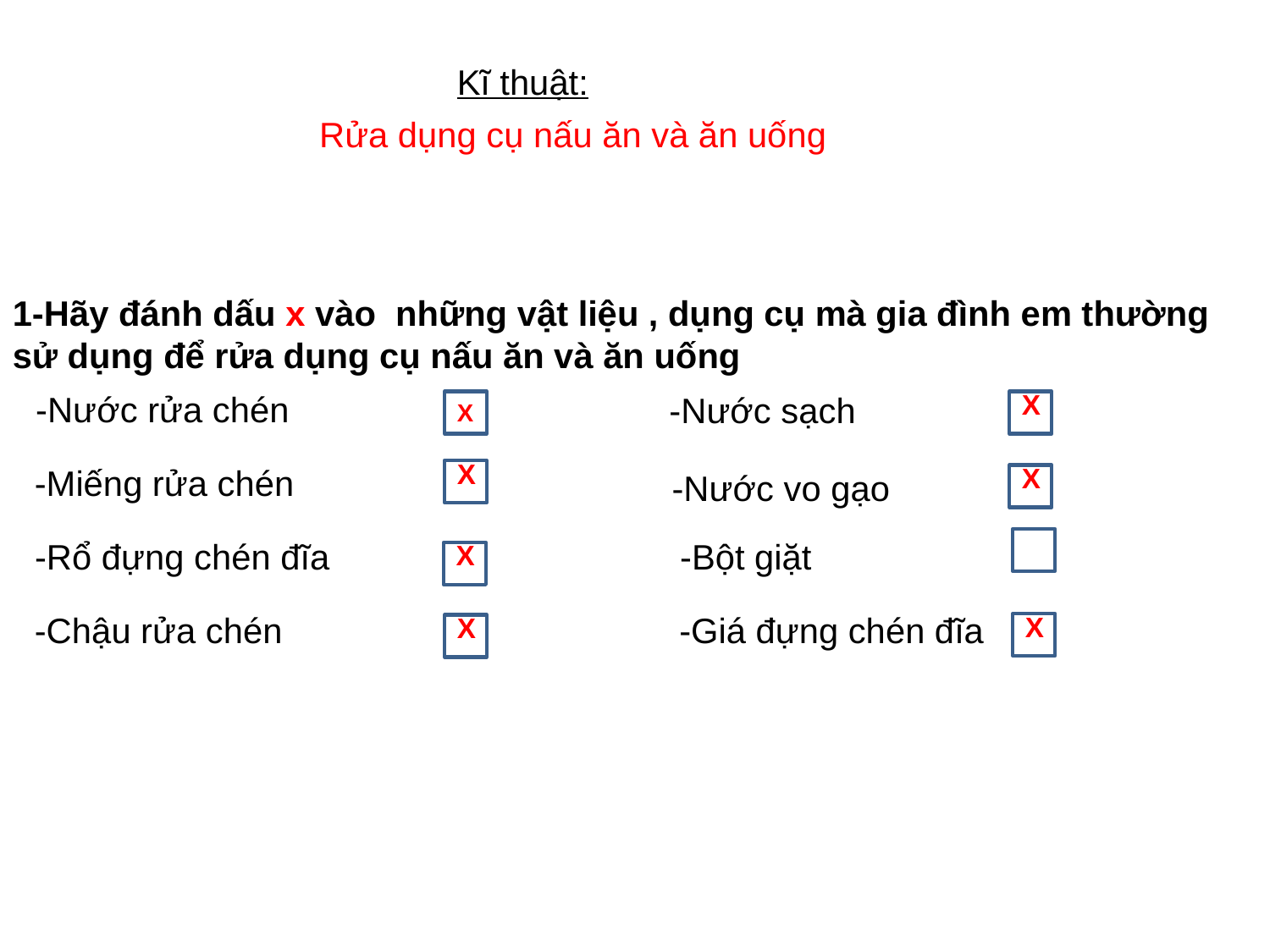

Kĩ thuật:
Rửa dụng cụ nấu ăn và ăn uống
-Nước rửa chén
X
-Nước sạch

X

1-Hãy đánh dấu x vào  những vật liệu , dụng cụ mà gia đình em thường sử dụng để rửa dụng cụ nấu ăn và ăn uống

X
X
-Miếng rửa chén
-Nước vo gạo

-Rổ đựng chén đĩa
-Bột giặt

X

-Chậu rửa chén
-Giá đựng chén đĩa
X
X